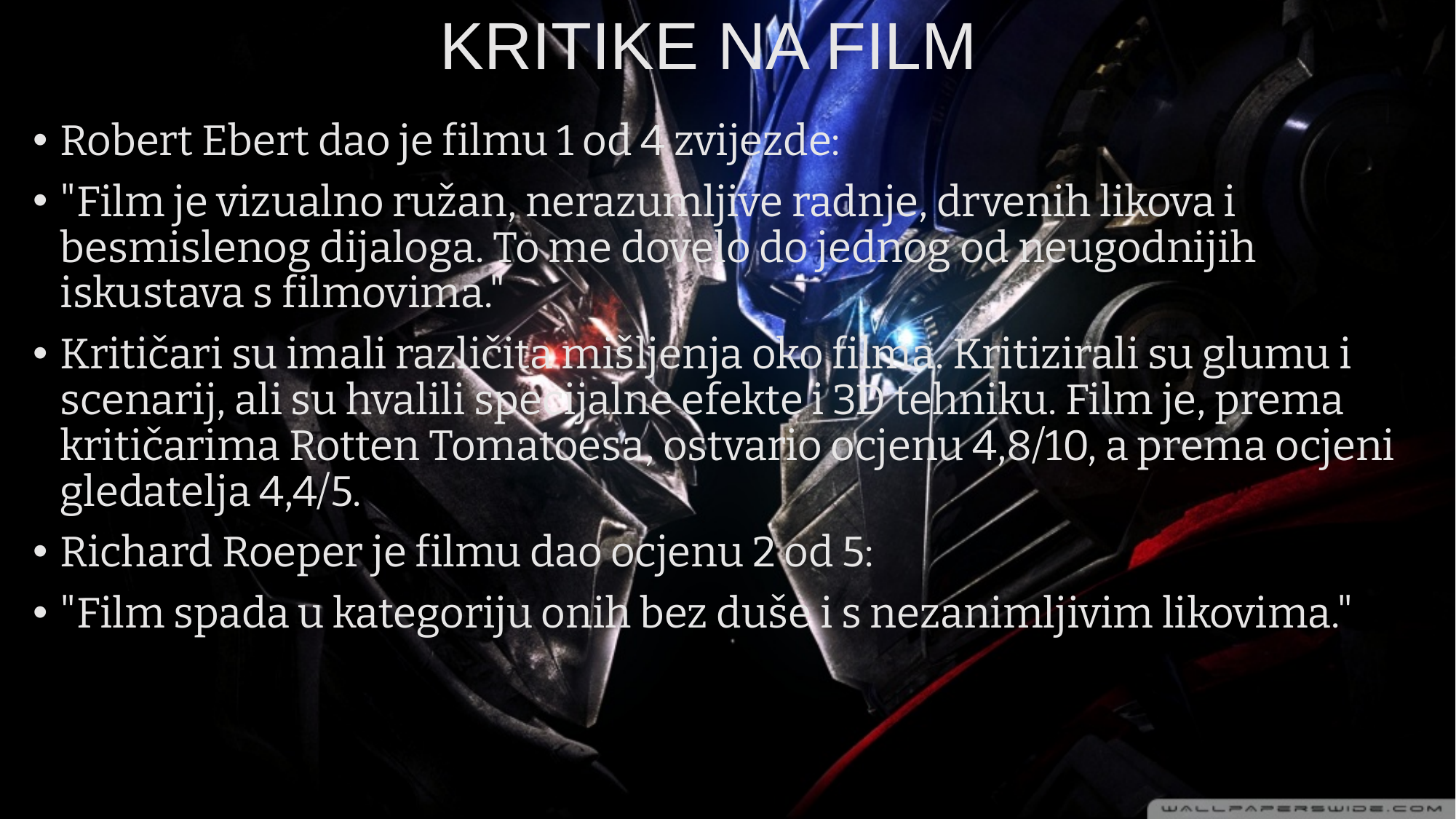

# KRITIKE NA FILM
Robert Ebert dao je filmu 1 od 4 zvijezde:
"Film je vizualno ružan, nerazumljive radnje, drvenih likova i besmislenog dijaloga. To me dovelo do jednog od neugodnijih iskustava s filmovima."
Kritičari su imali različita mišljenja oko filma. Kritizirali su glumu i scenarij, ali su hvalili specijalne efekte i 3D tehniku. Film je, prema kritičarima Rotten Tomatoesa, ostvario ocjenu 4,8/10, a prema ocjeni gledatelja 4,4/5.
Richard Roeper je filmu dao ocjenu 2 od 5:
"Film spada u kategoriju onih bez duše i s nezanimljivim likovima."